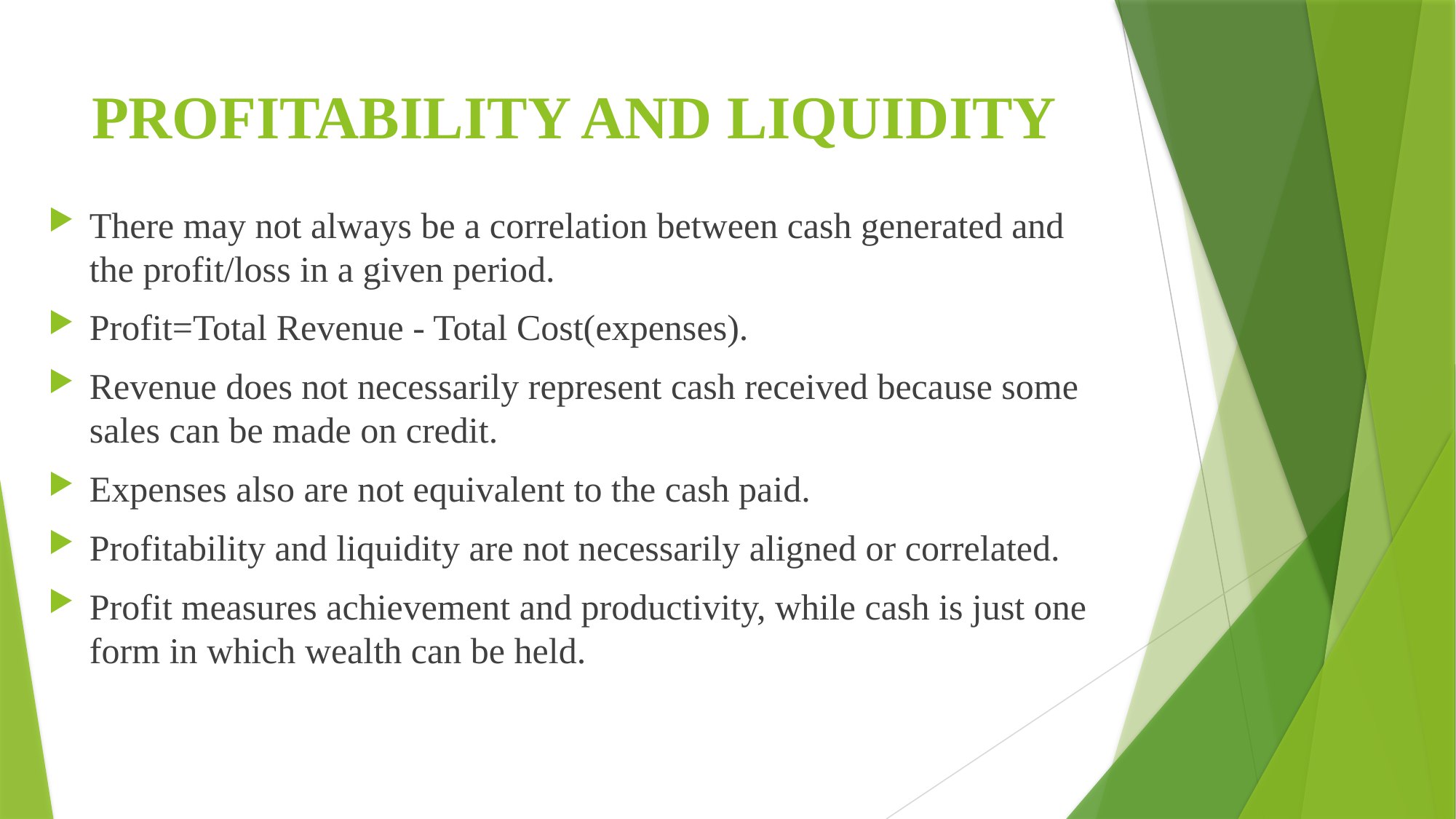

# PROFITABILITY AND LIQUIDITY
There may not always be a correlation between cash generated and the profit/loss in a given period.
Profit=Total Revenue - Total Cost(expenses).
Revenue does not necessarily represent cash received because some sales can be made on credit.
Expenses also are not equivalent to the cash paid.
Profitability and liquidity are not necessarily aligned or correlated.
Profit measures achievement and productivity, while cash is just one form in which wealth can be held.